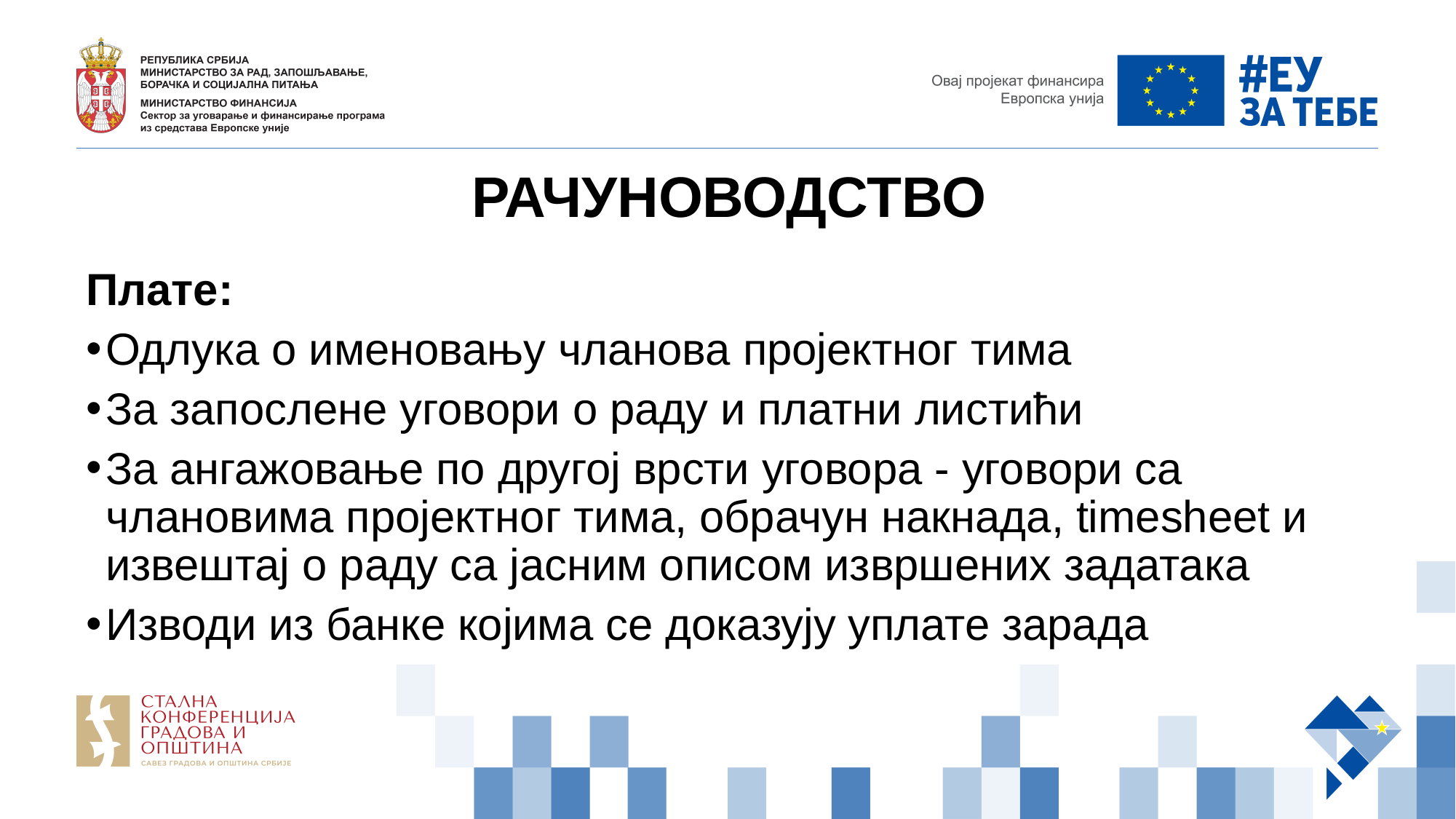

РАЧУНОВОДСТВО

Плате:
Одлука о именовању чланова пројектног тима
За запослене уговори о раду и платни листићи
За ангажовање по другој врсти уговора - уговори са члановима пројектног тима, обрачун накнада, timesheet и извештај о раду са јасним описом извршених задатака
Изводи из банке којима се доказују уплате зарада